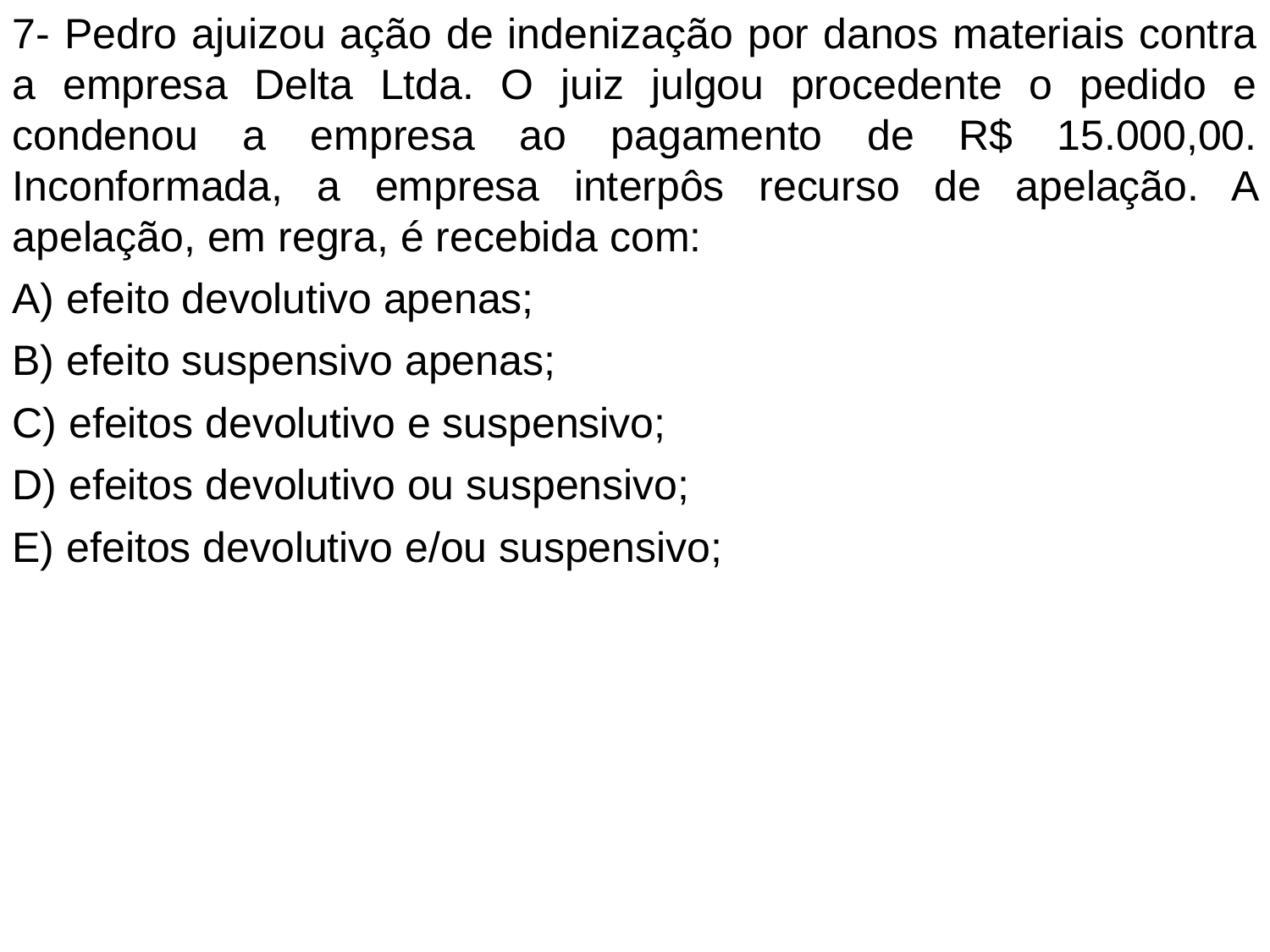

7- Pedro ajuizou ação de indenização por danos materiais contra a empresa Delta Ltda. O juiz julgou procedente o pedido e condenou a empresa ao pagamento de R$ 15.000,00. Inconformada, a empresa interpôs recurso de apelação. A apelação, em regra, é recebida com:
A) efeito devolutivo apenas;
B) efeito suspensivo apenas;
C) efeitos devolutivo e suspensivo;
D) efeitos devolutivo ou suspensivo;
E) efeitos devolutivo e/ou suspensivo;